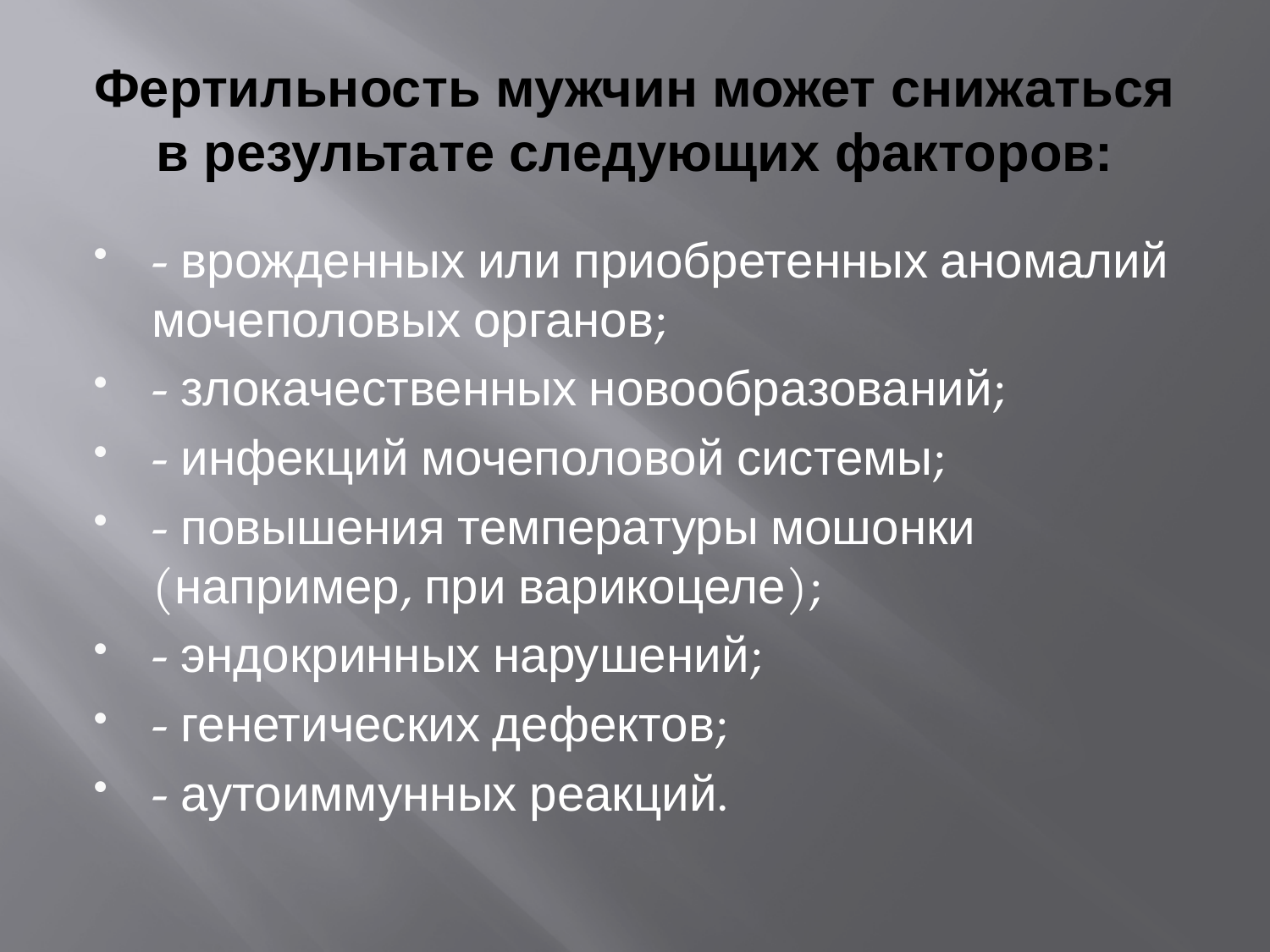

# Фертильность мужчин может снижаться в результате следующих факторов:
- врожденных или приобретенных аномалий мочеполовых органов;
- злокачественных новообразований;
- инфекций мочеполовой системы;
- повышения температуры мошонки (например, при варикоцеле);
- эндокринных нарушений;
- генетических дефектов;
- аутоиммунных реакций.